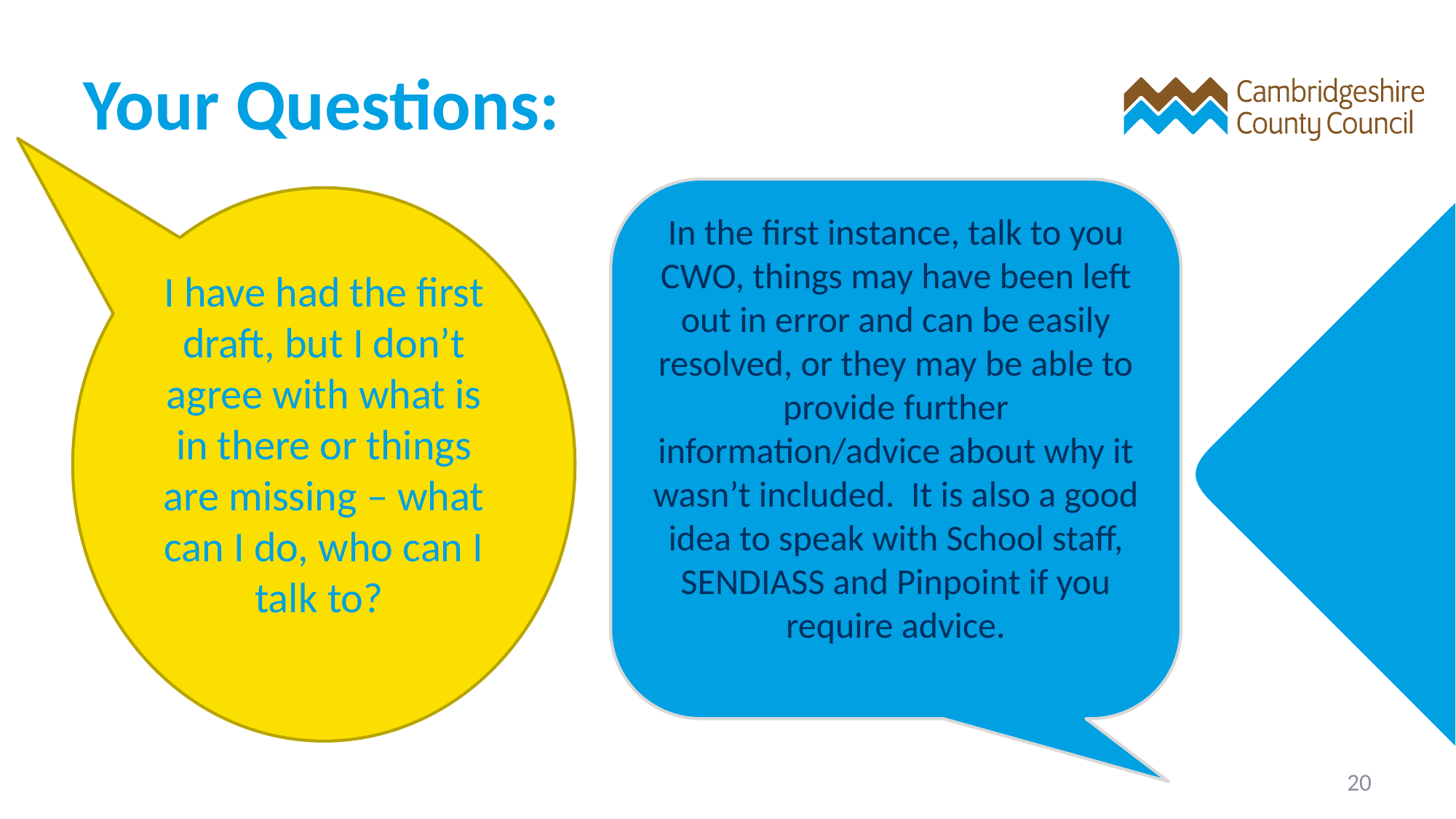

# Your Questions:
In the first instance, talk to you CWO, things may have been left out in error and can be easily resolved, or they may be able to provide further information/advice about why it wasn’t included.  It is also a good idea to speak with School staff, SENDIASS and Pinpoint if you require advice.

I have had the first draft, but I don’t agree with what is in there or things are missing – what can I do, who can I talk to?

20